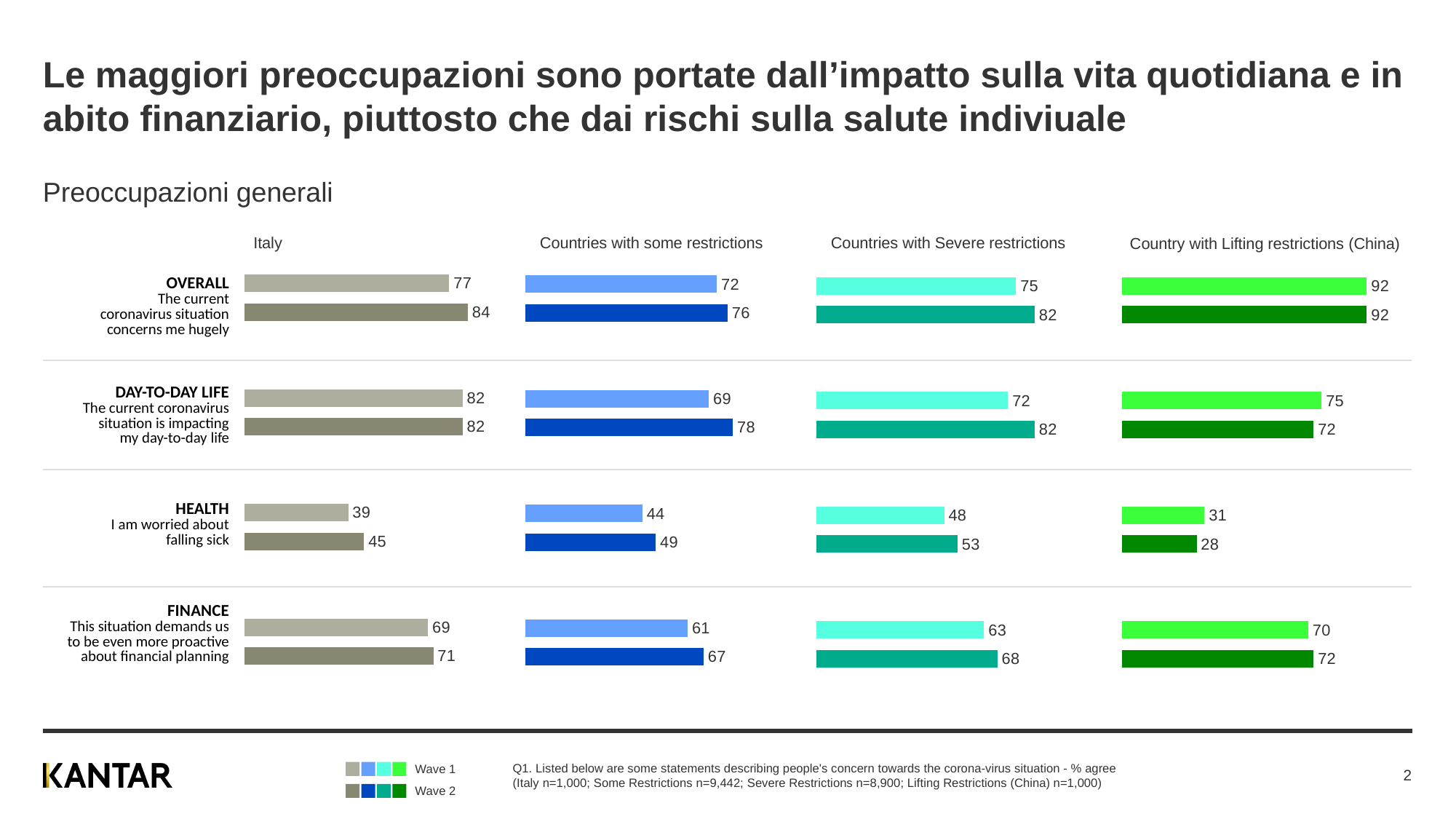

# Le maggiori preoccupazioni sono portate dall’impatto sulla vita quotidiana e in abito finanziario, piuttosto che dai rischi sulla salute indiviuale
Preoccupazioni generali
Countries with Severe restrictions
Italy
Countries with some restrictions
Country with Lifting restrictions (China)

### Chart

| Category | Wave 1 | Wave 2 |
|---|---|---|
| The current coronavirus situation concerns me hugely  | 77.0 | 84.0 |
| The current coronavirus situation is impacting my day-to-day life | 82.0 | 82.0 |
| I am worried about falling sick  | 39.0 | 45.0 |
| This situation demands us to be even more proactive about financial planning  | 69.0 | 71.0 |

### Chart

| Category | Wave 1 | Wave 2 |
|---|---|---|
| The current coronavirus situation concerns me hugely  | 72.0 | 76.0 |
| The current coronavirus situation is impacting my day-to-day life | 69.0 | 78.0 |
| I am worried about falling sick  | 44.0 | 49.0 |
| This situation demands us to be even more proactive about financial planning  | 61.0 | 67.0 |

### Chart

| Category | Wave 1 | Wave 2 |
|---|---|---|
| The current coronavirus situation concerns me hugely  | 75.0 | 82.0 |
| The current coronavirus situation is impacting my day-to-day life | 72.0 | 82.0 |
| I am worried about falling sick  | 48.0 | 53.0 |
| This situation demands us to be even more proactive about financial planning  | 63.0 | 68.0 |

### Chart

| Category | Wave 1 | Wave 2 |
|---|---|---|
| The current coronavirus situation concerns me hugely  | 92.0 | 92.0 |
| The current coronavirus situation is impacting my day-to-day life | 75.0 | 72.0 |
| I am worried about falling sick  | 31.0 | 28.0 |
| This situation demands us to be even more proactive about financial planning  | 70.0 | 72.0 |
| OVERALL The current coronavirus situation concerns me hugely |
| --- |
| DAY-TO-DAY LIFE The current coronavirus situation is impacting my day-to-day life |
| HEALTH I am worried about falling sick |
| FINANCE This situation demands us to be even more proactive about financial planning |
Wave 1

Q1. Listed below are some statements describing people's concern towards the corona-virus situation - % agree
(Italy n=1,000; Some Restrictions n=9,442; Severe Restrictions n=8,900; Lifting Restrictions (China) n=1,000)
2
Wave 2